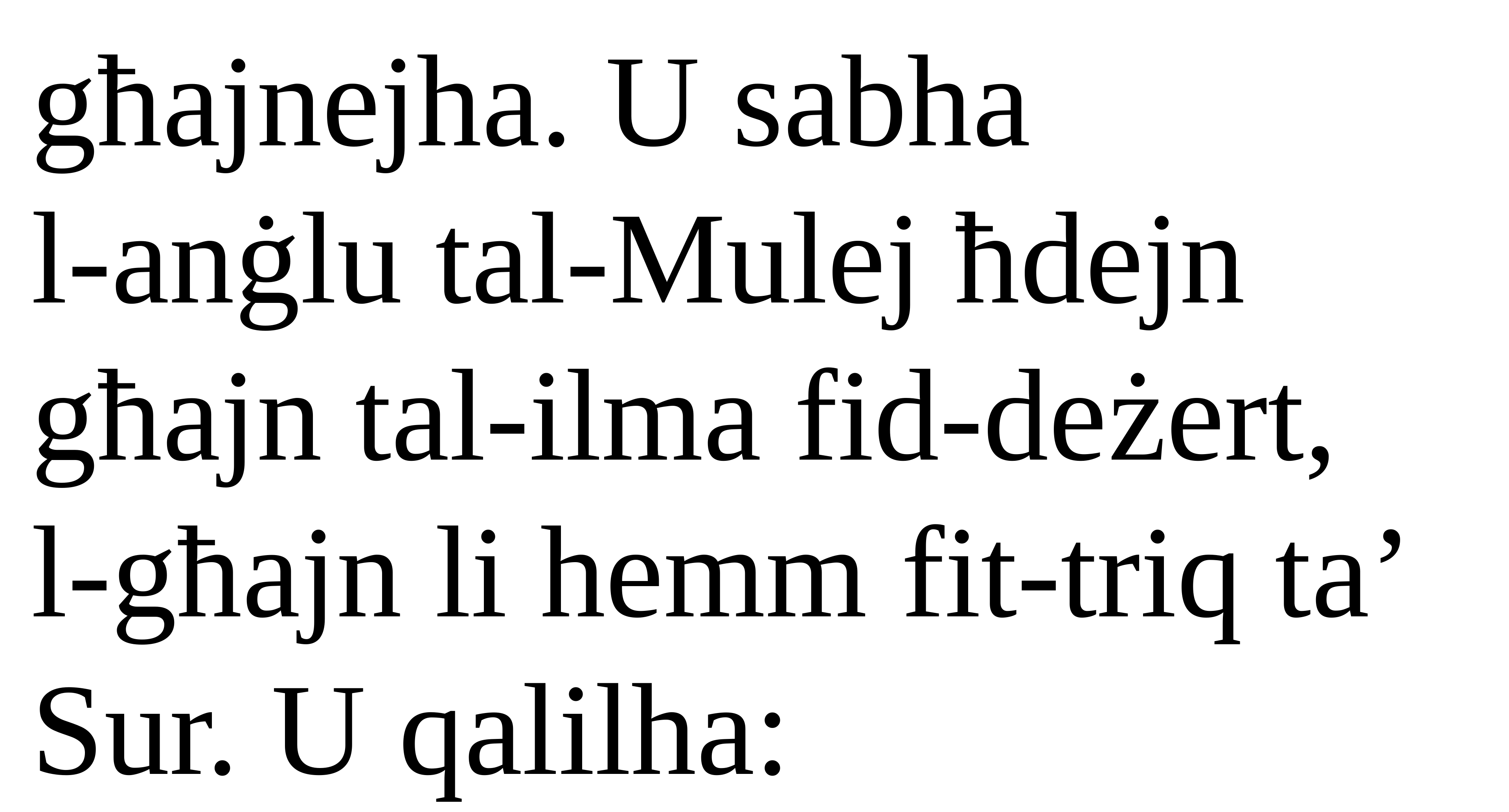

għajnejha. U sabha
l-anġlu tal-Mulej ħdejn għajn tal-ilma fid-deżert,
l-għajn li hemm fit-triq ta’ Sur. U qalilha: